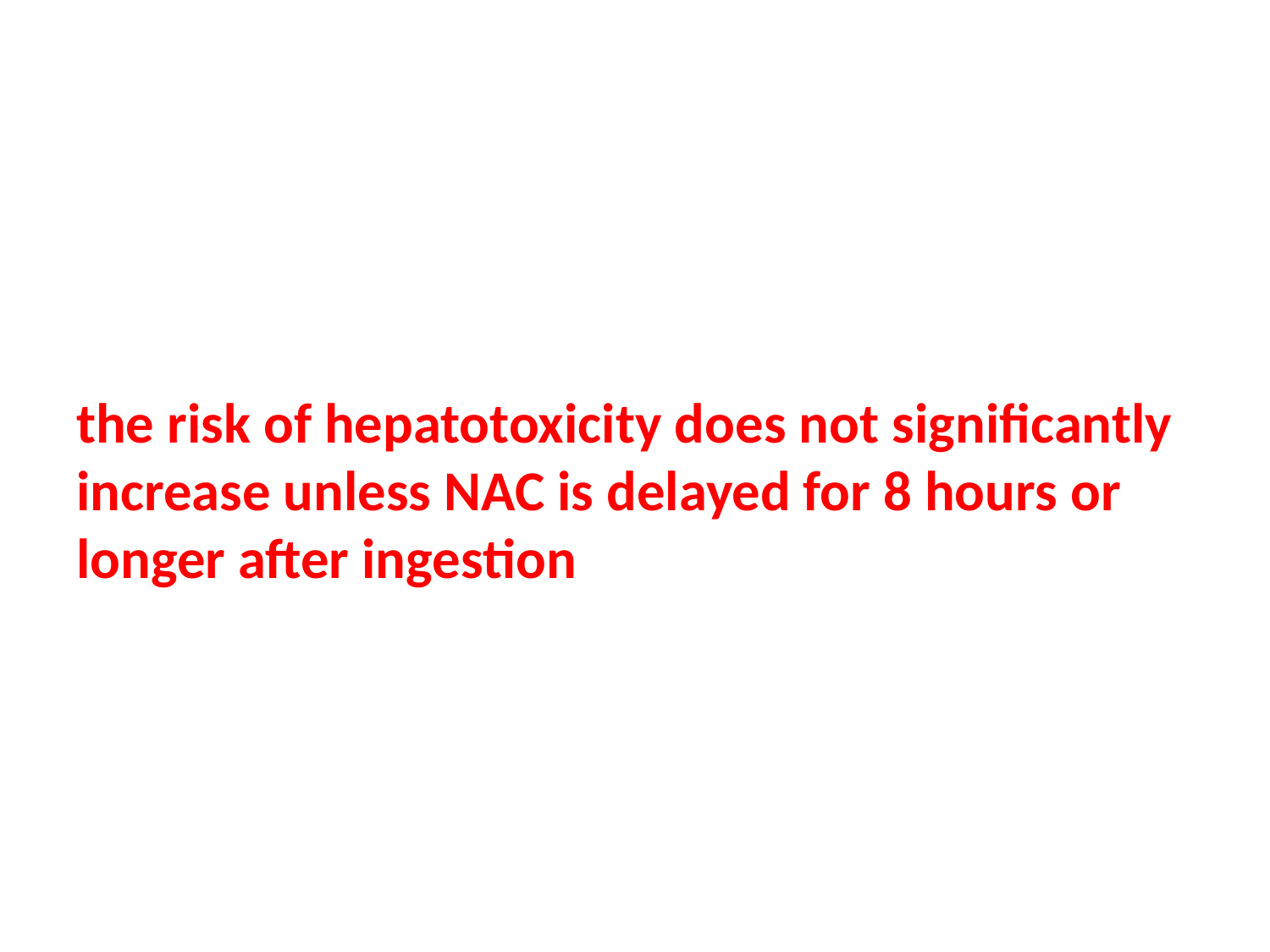

#

the risk of hepatotoxicity does not significantly increase unless NAC is delayed for 8 hours or longer after ingestion